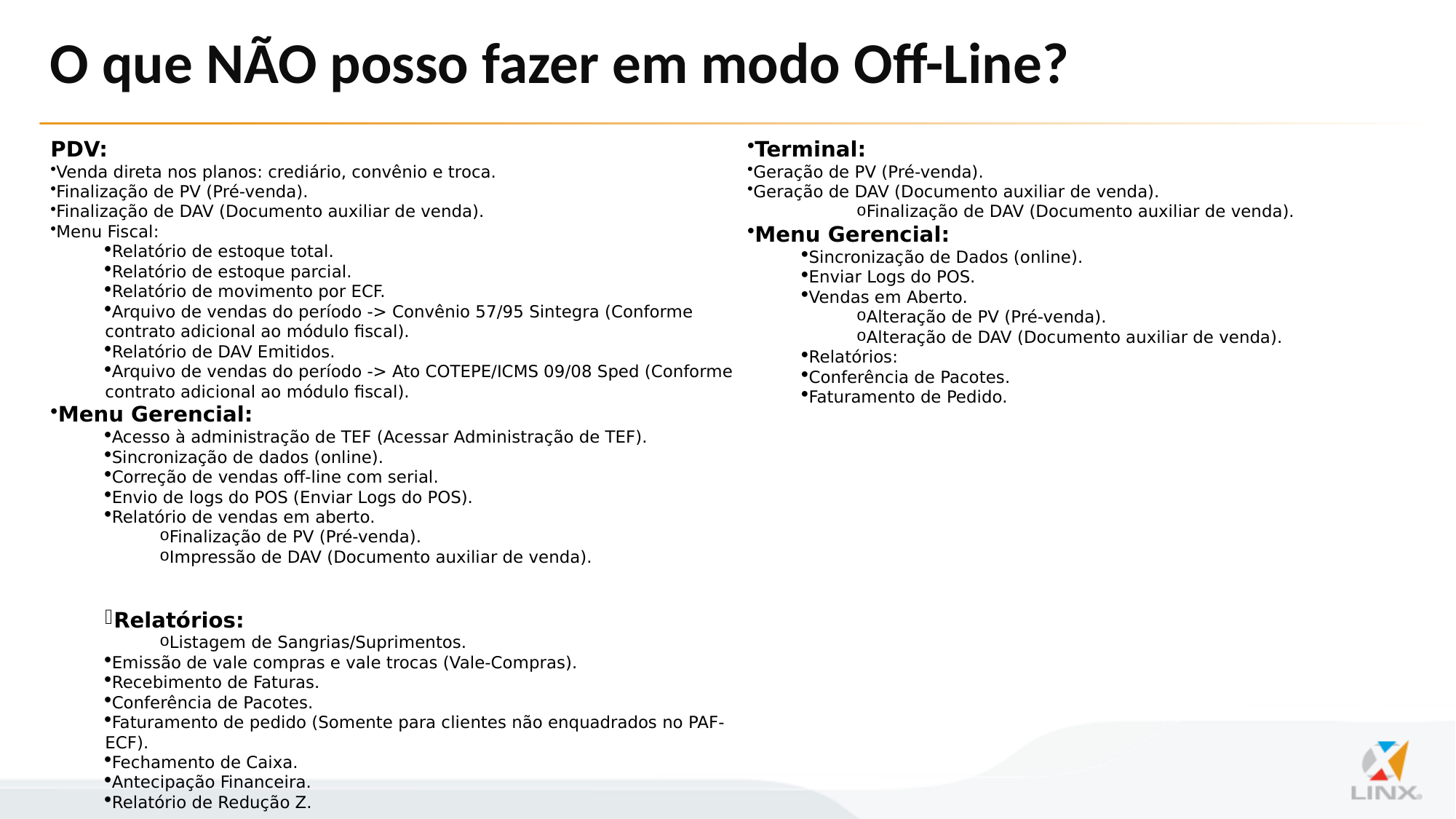

# O que NÃO posso fazer em modo Off-Line?
PDV:
Venda direta nos planos: crediário, convênio e troca.
Finalização de PV (Pré-venda).
Finalização de DAV (Documento auxiliar de venda).
Menu Fiscal:
Relatório de estoque total.
Relatório de estoque parcial.
Relatório de movimento por ECF.
Arquivo de vendas do período -> Convênio 57/95 Sintegra (Conforme contrato adicional ao módulo fiscal).
Relatório de DAV Emitidos.
Arquivo de vendas do período -> Ato COTEPE/ICMS 09/08 Sped (Conforme contrato adicional ao módulo fiscal).
Menu Gerencial:
Acesso à administração de TEF (Acessar Administração de TEF).
Sincronização de dados (online).
Correção de vendas off-line com serial.
Envio de logs do POS (Enviar Logs do POS).
Relatório de vendas em aberto.
Finalização de PV (Pré-venda).
Impressão de DAV (Documento auxiliar de venda).

Relatórios:
Listagem de Sangrias/Suprimentos.
Emissão de vale compras e vale trocas (Vale-Compras).
Recebimento de Faturas.
Conferência de Pacotes.
Faturamento de pedido (Somente para clientes não enquadrados no PAF-ECF).
Fechamento de Caixa.
Antecipação Financeira.
Relatório de Redução Z.

Terminal:
Geração de PV (Pré-venda).
Geração de DAV (Documento auxiliar de venda).
Finalização de DAV (Documento auxiliar de venda).
Menu Gerencial:
Sincronização de Dados (online).
Enviar Logs do POS.
Vendas em Aberto.
Alteração de PV (Pré-venda).
Alteração de DAV (Documento auxiliar de venda).
Relatórios:
Conferência de Pacotes.
Faturamento de Pedido.